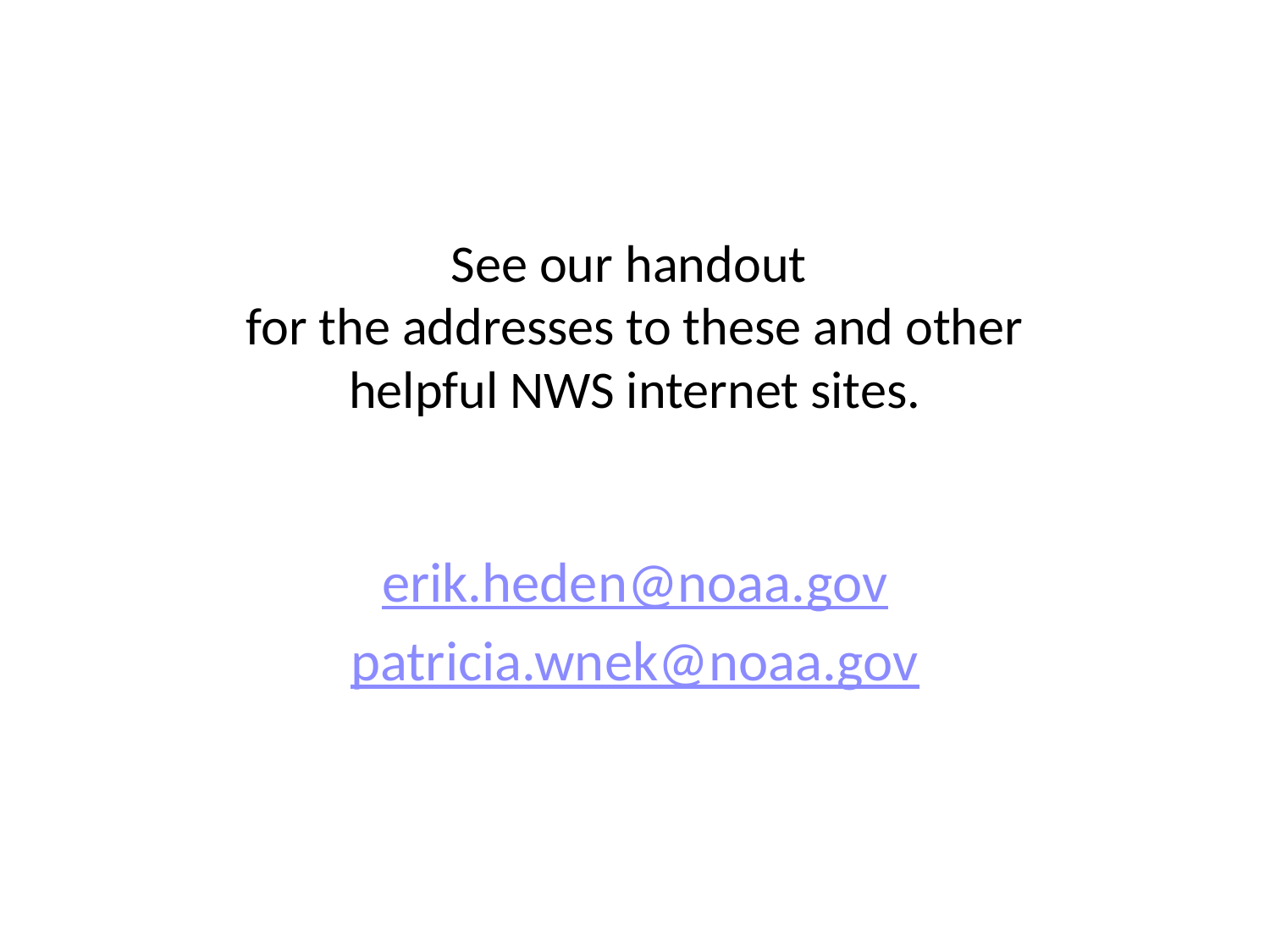

# See our handout for the addresses to these and other helpful NWS internet sites.
erik.heden@noaa.gov
patricia.wnek@noaa.gov